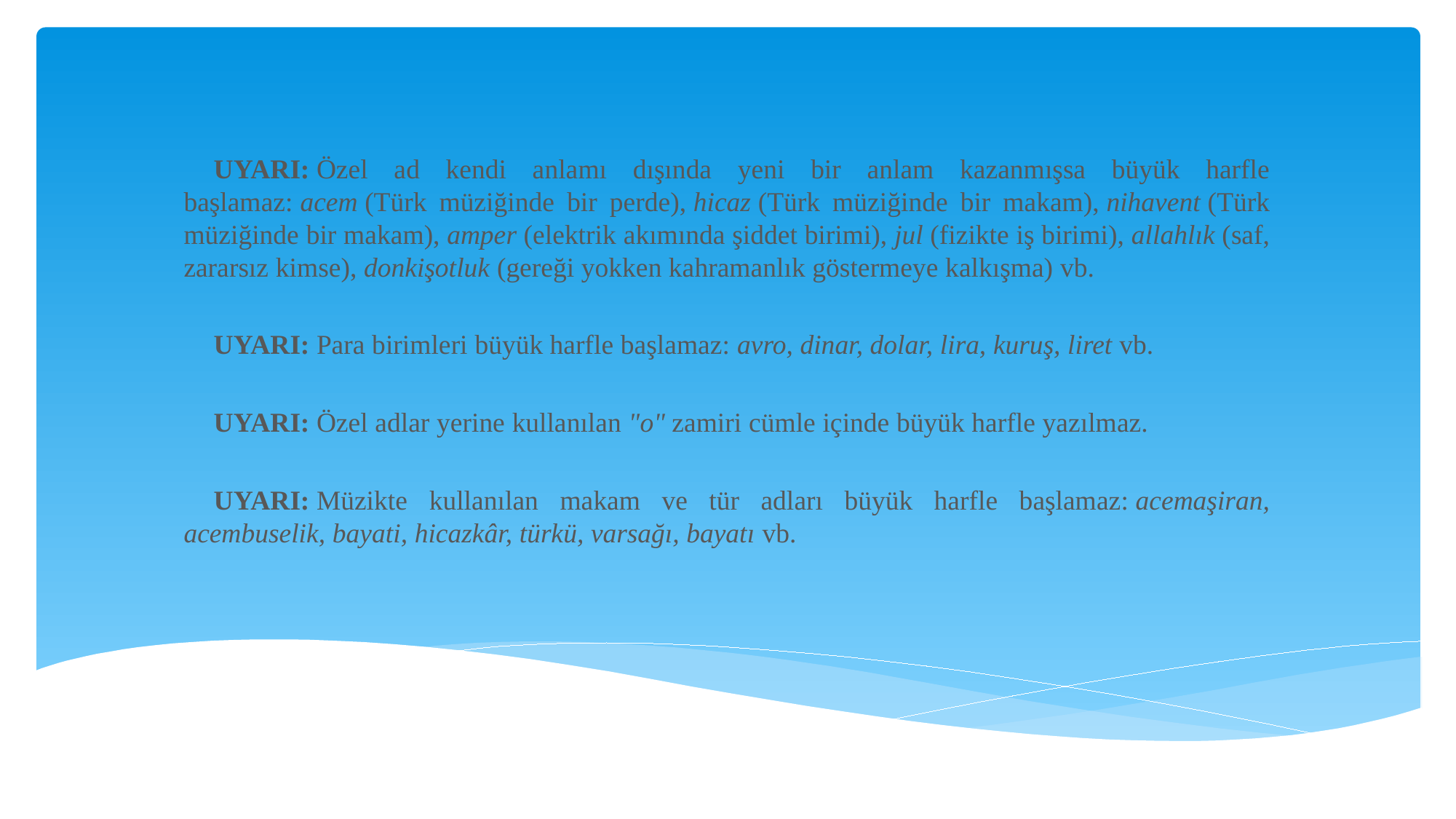

UYARI: Özel ad kendi anlamı dışında yeni bir anlam kazanmışsa büyük harfle başlamaz: acem (Türk müziğinde bir perde), hicaz (Türk müzi­ğinde bir makam), nihavent (Türk müziğinde bir makam), amper (elektrik akımında şiddet birimi), jul (fizikte iş bi­rimi), allahlık (saf, zararsız kimse), donkişotluk (gereği yokken kahra­manlık göstermeye kalkışma) vb.

UYARI: Para birimleri büyük harfle başlamaz: avro, dinar, dolar, lira, kuruş, liret vb.

UYARI: Özel adlar yerine kullanılan "o" zamiri cümle içinde büyük harfle yazılmaz.

UYARI: Müzikte kullanılan makam ve tür adları büyük harfle başlamaz: acemaşiran, acembuselik, bayati, hicazkâr, türkü, varsağı, bayatı vb.